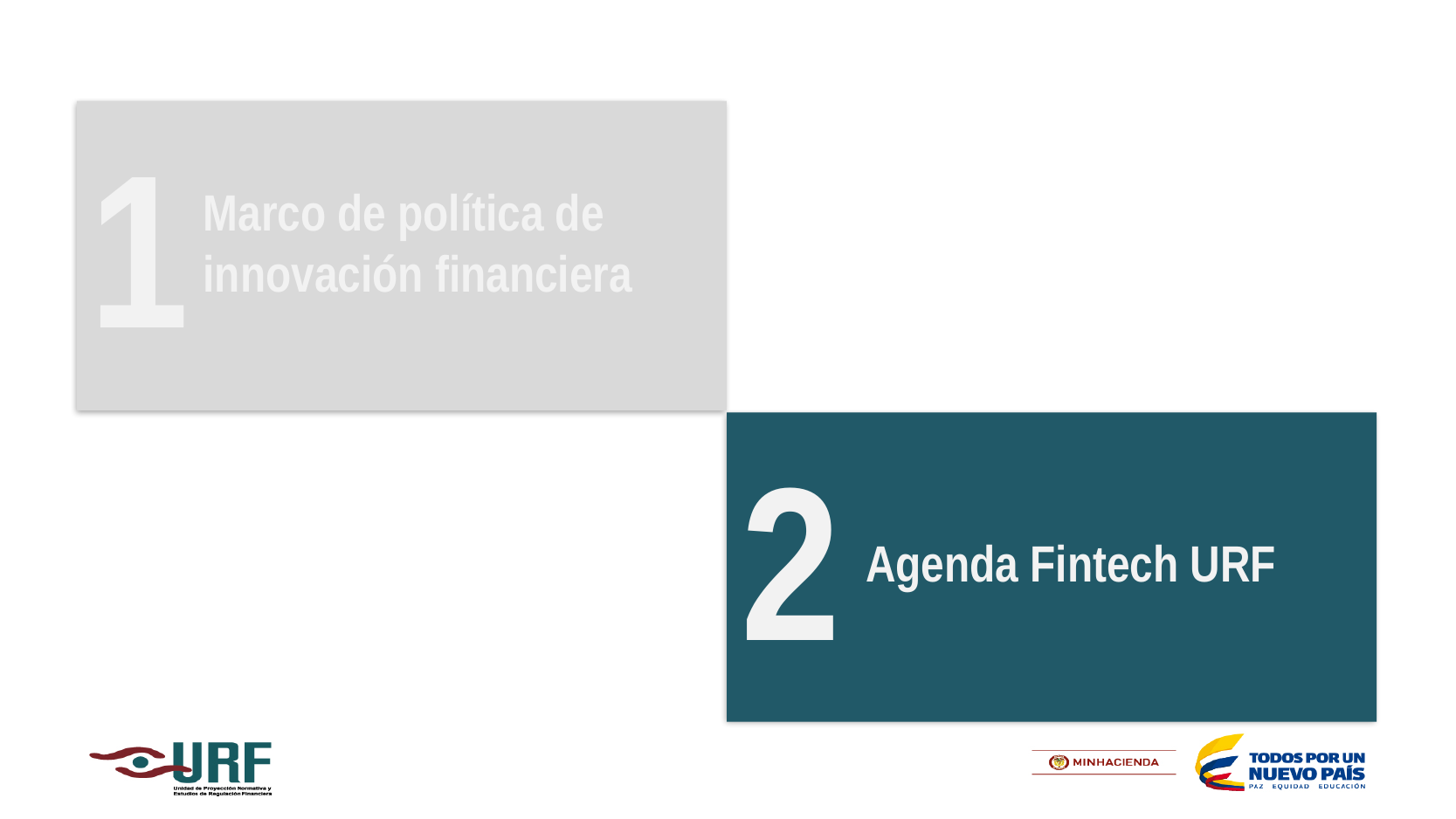

1
Marco de política de innovación financiera

2
Agenda Fintech URF